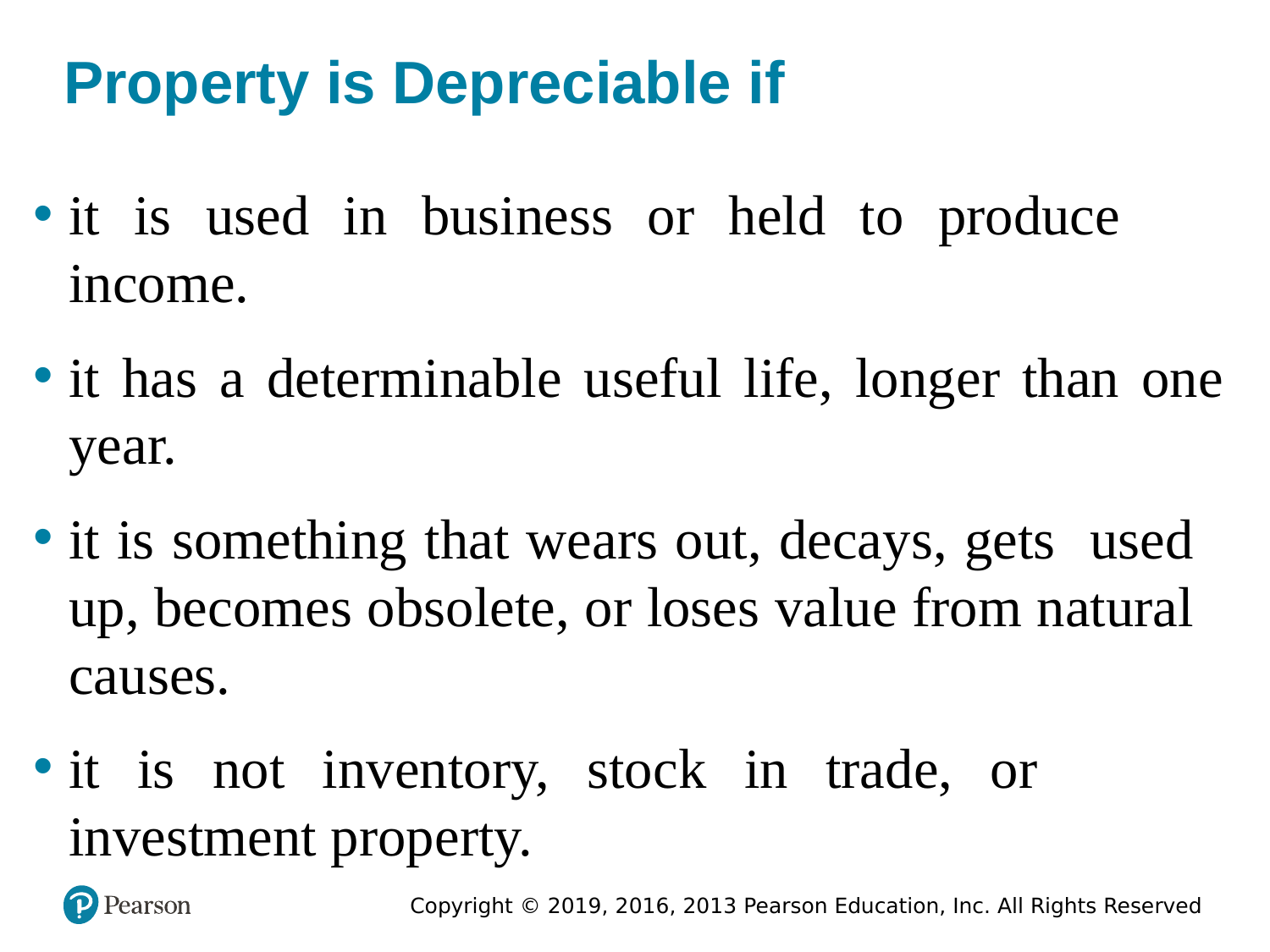

# Property is Depreciable if
it is used in business or held to produce income.
it has a determinable useful life, longer than one year.
it is something that wears out, decays, gets  used up, becomes obsolete, or loses value from natural causes.
it is not inventory, stock in trade, or investment property.